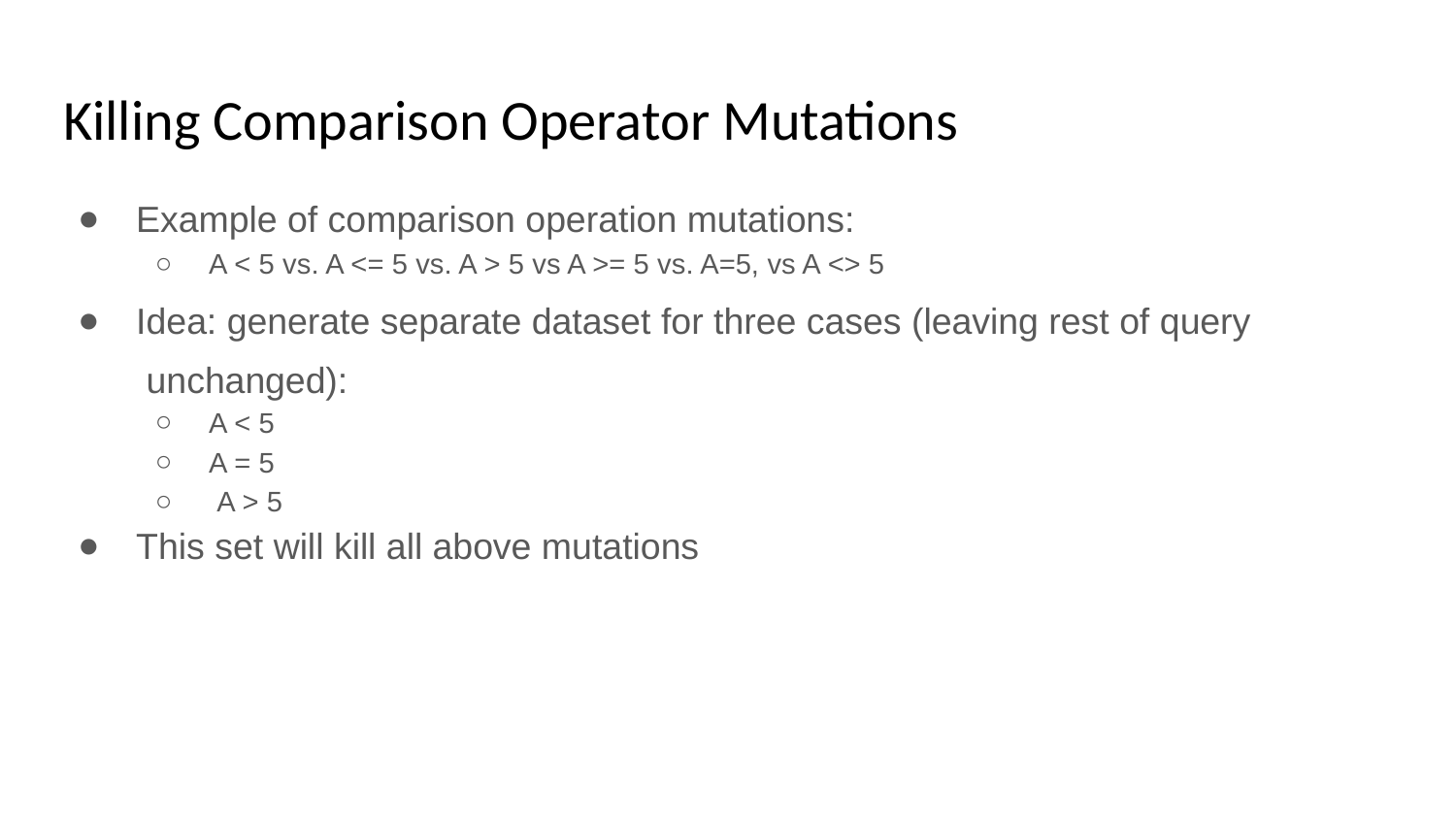

# Killing Comparison Operator Mutations
Example of comparison operation mutations:
A < 5 vs. A <= 5 vs. A > 5 vs A >= 5 vs. A=5, vs A <> 5
Idea: generate separate dataset for three cases (leaving rest of query  unchanged):
A < 5
A = 5
A > 5
This set will kill all above mutations